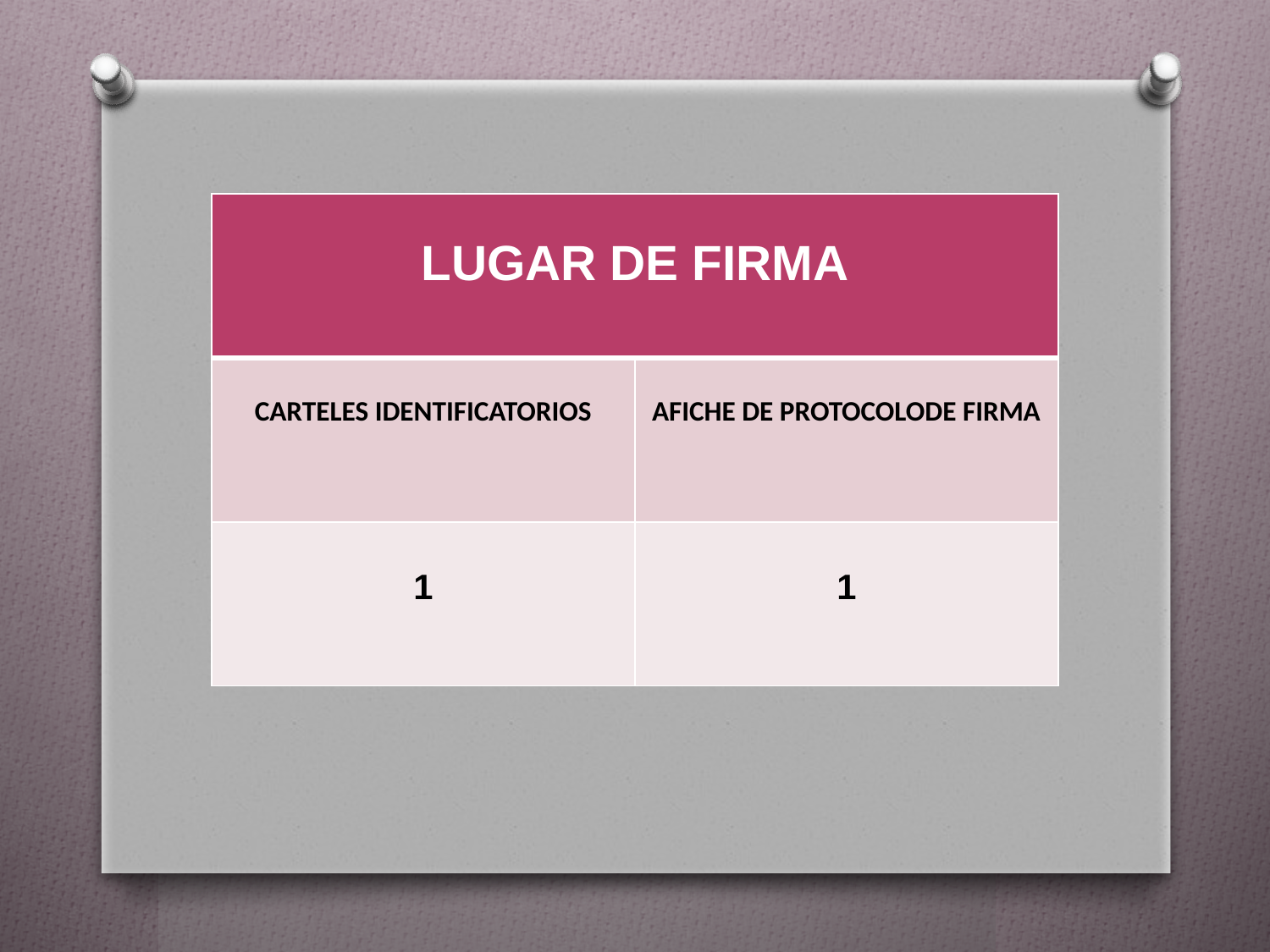

| LUGAR DE FIRMA |  |
| --- | --- |
| CARTELES IDENTIFICATORIOS | AFICHE DE PROTOCOLODE FIRMA |
| 1 | 1 |